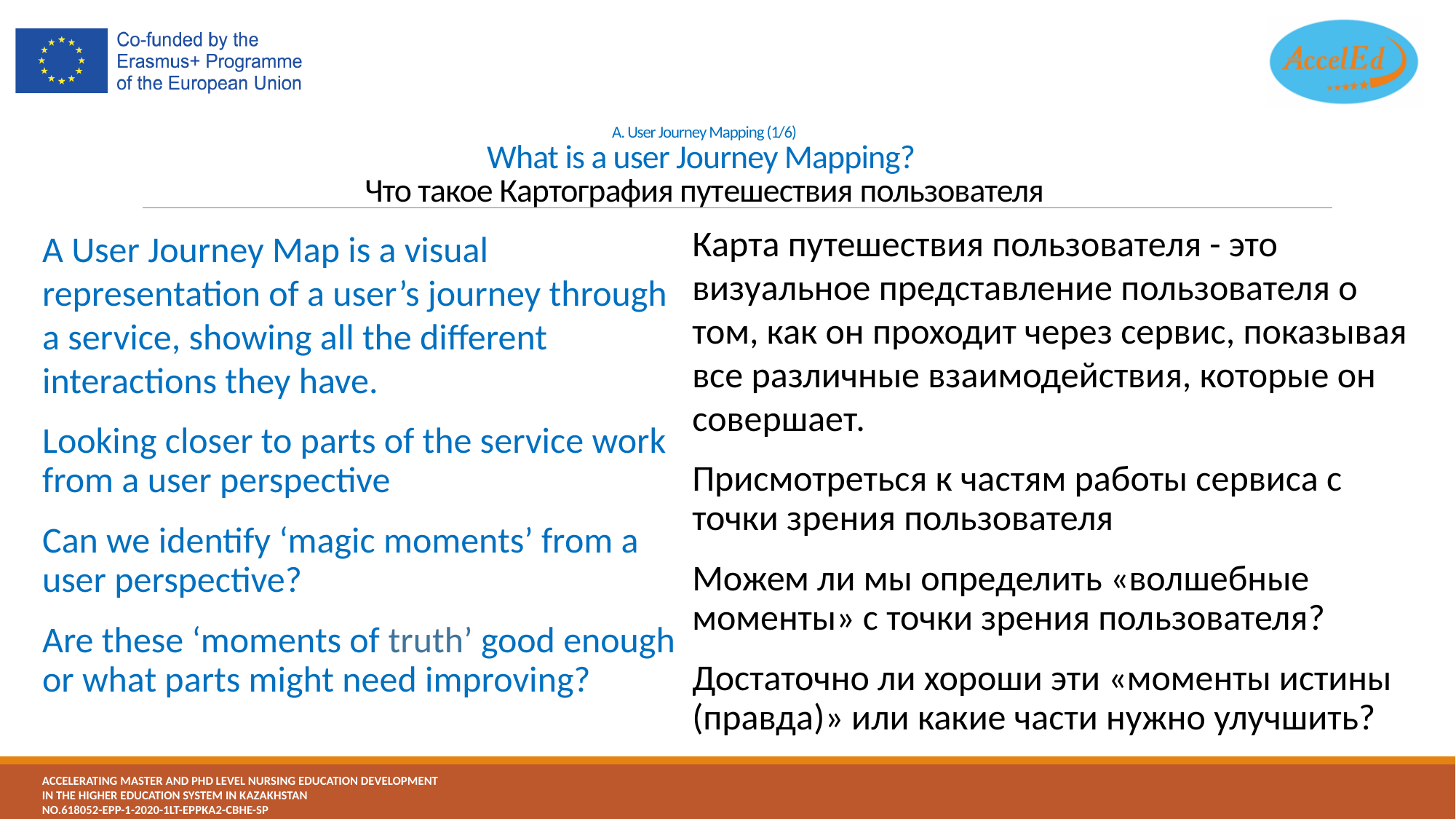

# A. User Journey Mapping (1/6) What is a user Journey Mapping? Что такое Картография путешествия пользователя
Карта путешествия пользователя - это визуальное представление пользователя о том, как он проходит через сервис, показывая все различные взаимодействия, которые он совершает.
Присмотреться к частям работы сервиса с точки зрения пользователя
Можем ли мы определить «волшебные моменты» с точки зрения пользователя?
Достаточно ли хороши эти «моменты истины (правда)» или какие части нужно улучшить?
A User Journey Map is a visual representation of a user’s journey through a service, showing all the different interactions they have.
Looking closer to parts of the service work from a user perspective
Can we identify ‘magic moments’ from a user perspective?
Are these ‘moments of truth’ good enough or what parts might need improving?